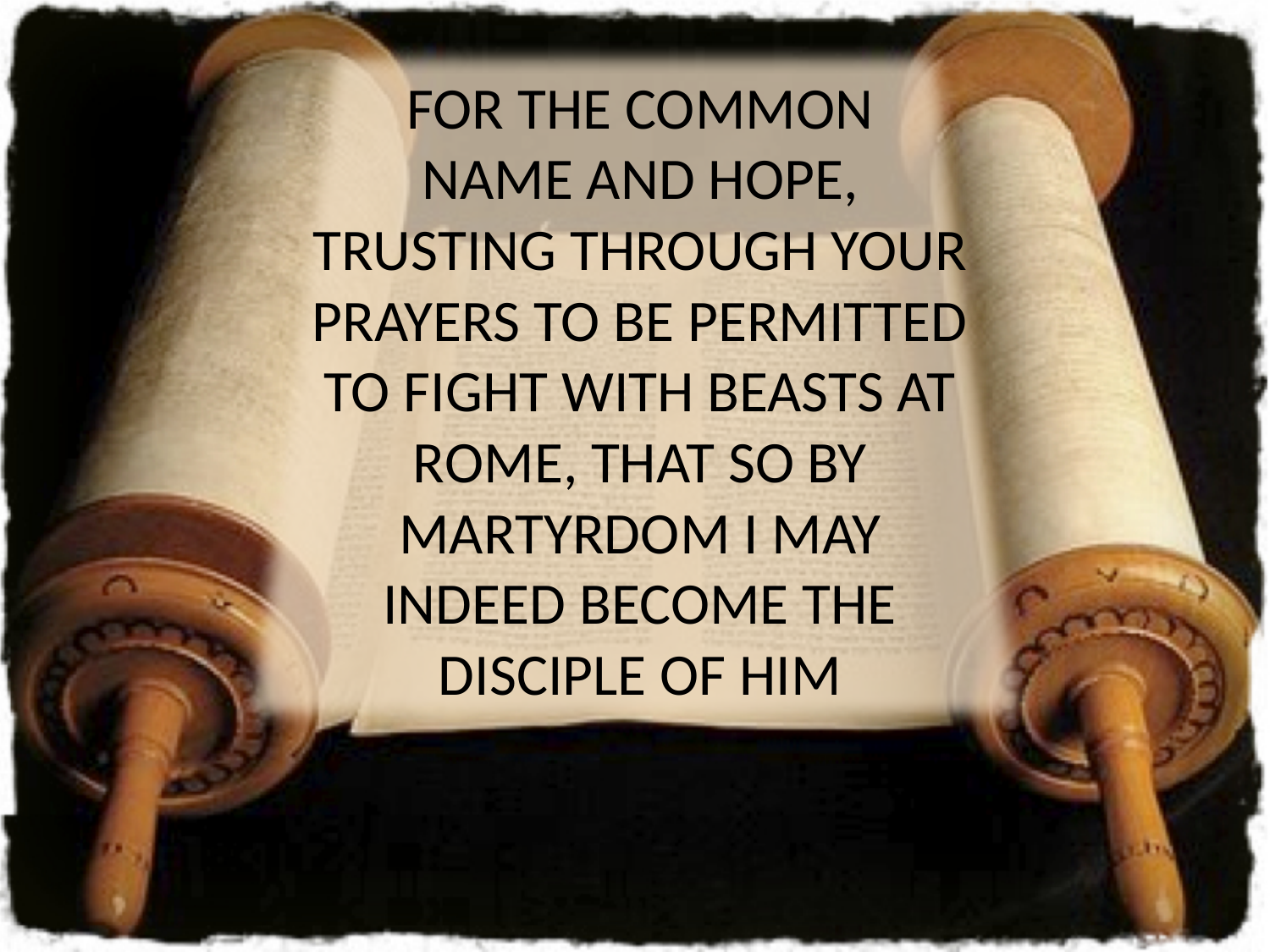

for the common
name and hope, trusting through your prayers to be permitted to fight with beasts at Rome, that so by martyrdom I may indeed become the disciple of Him